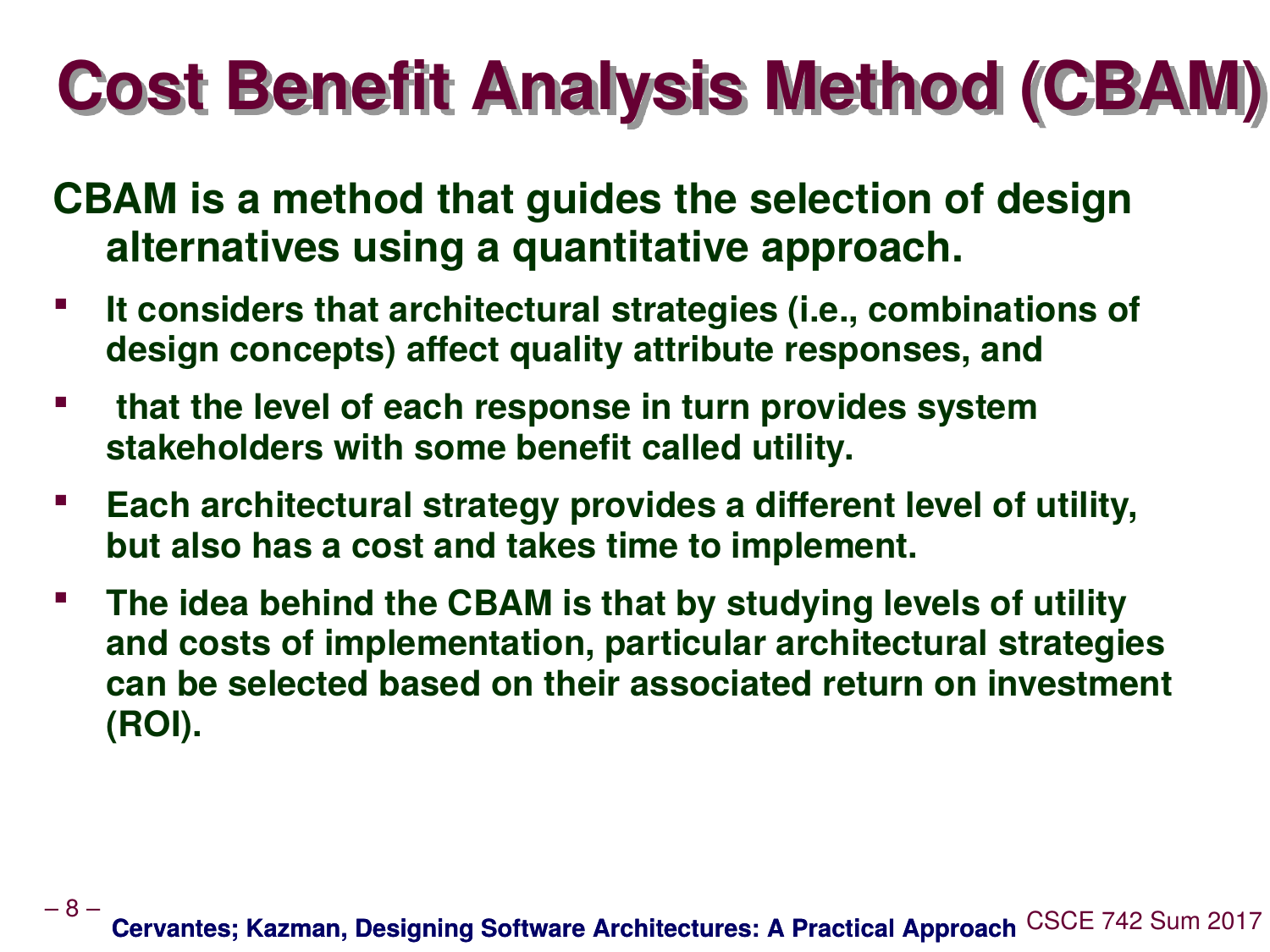

# Cost Benefit Analysis Method (CBAM)
CBAM is a method that guides the selection of design alternatives using a quantitative approach.
It considers that architectural strategies (i.e., combinations of design concepts) affect quality attribute responses, and
 that the level of each response in turn provides system stakeholders with some benefit called utility.
Each architectural strategy provides a different level of utility, but also has a cost and takes time to implement.
The idea behind the CBAM is that by studying levels of utility and costs of implementation, particular architectural strategies can be selected based on their associated return on investment (ROI).